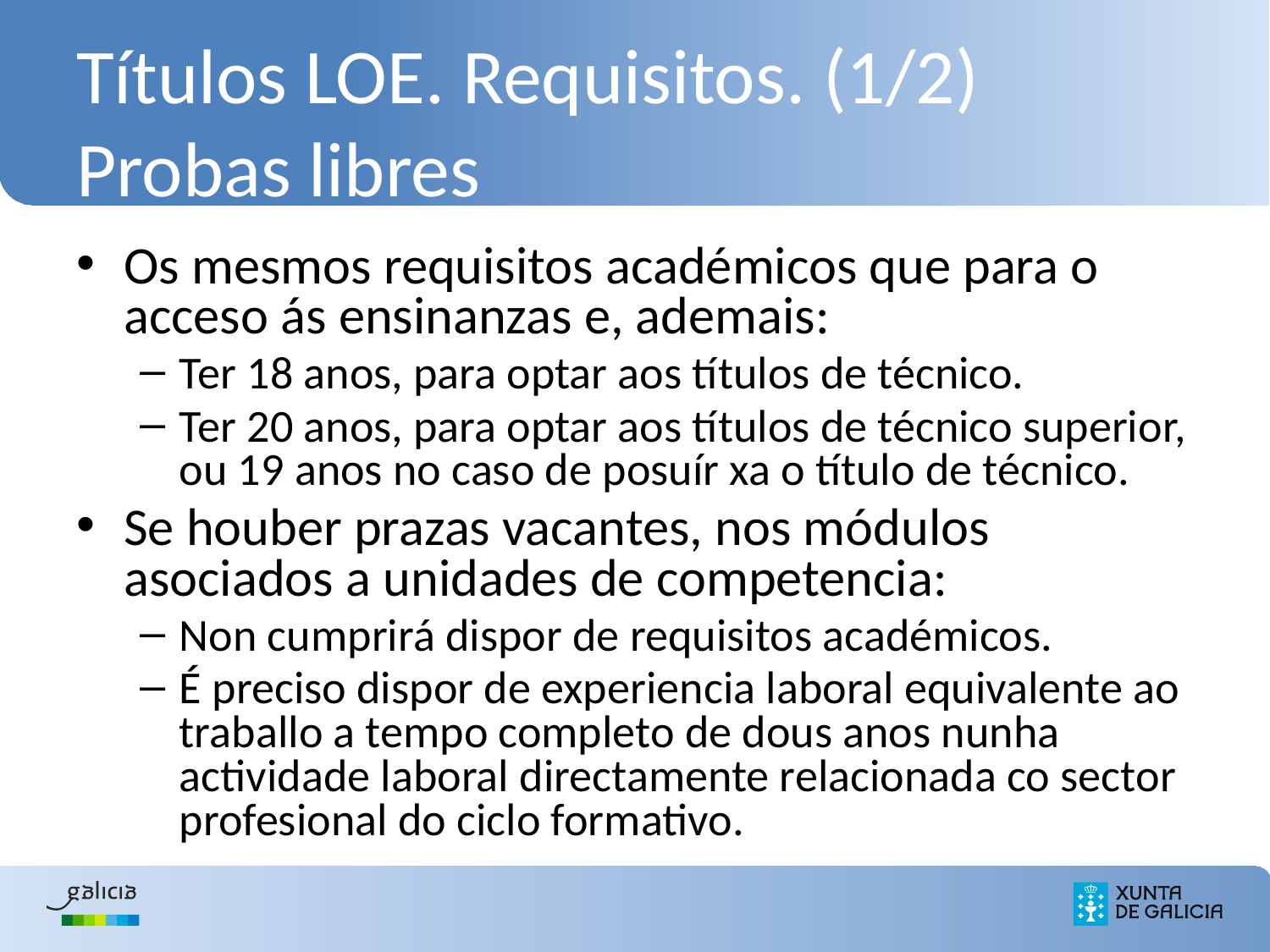

# Títulos LOE. Requisitos. (1/2) Probas libres
Os mesmos requisitos académicos que para o acceso ás ensinanzas e, ademais:
Ter 18 anos, para optar aos títulos de técnico.
Ter 20 anos, para optar aos títulos de técnico superior, ou 19 anos no caso de posuír xa o título de técnico.
Se houber prazas vacantes, nos módulos asociados a unidades de competencia:
Non cumprirá dispor de requisitos académicos.
É preciso dispor de experiencia laboral equivalente ao traballo a tempo completo de dous anos nunha actividade laboral directamente relacionada co sector profesional do ciclo formativo.